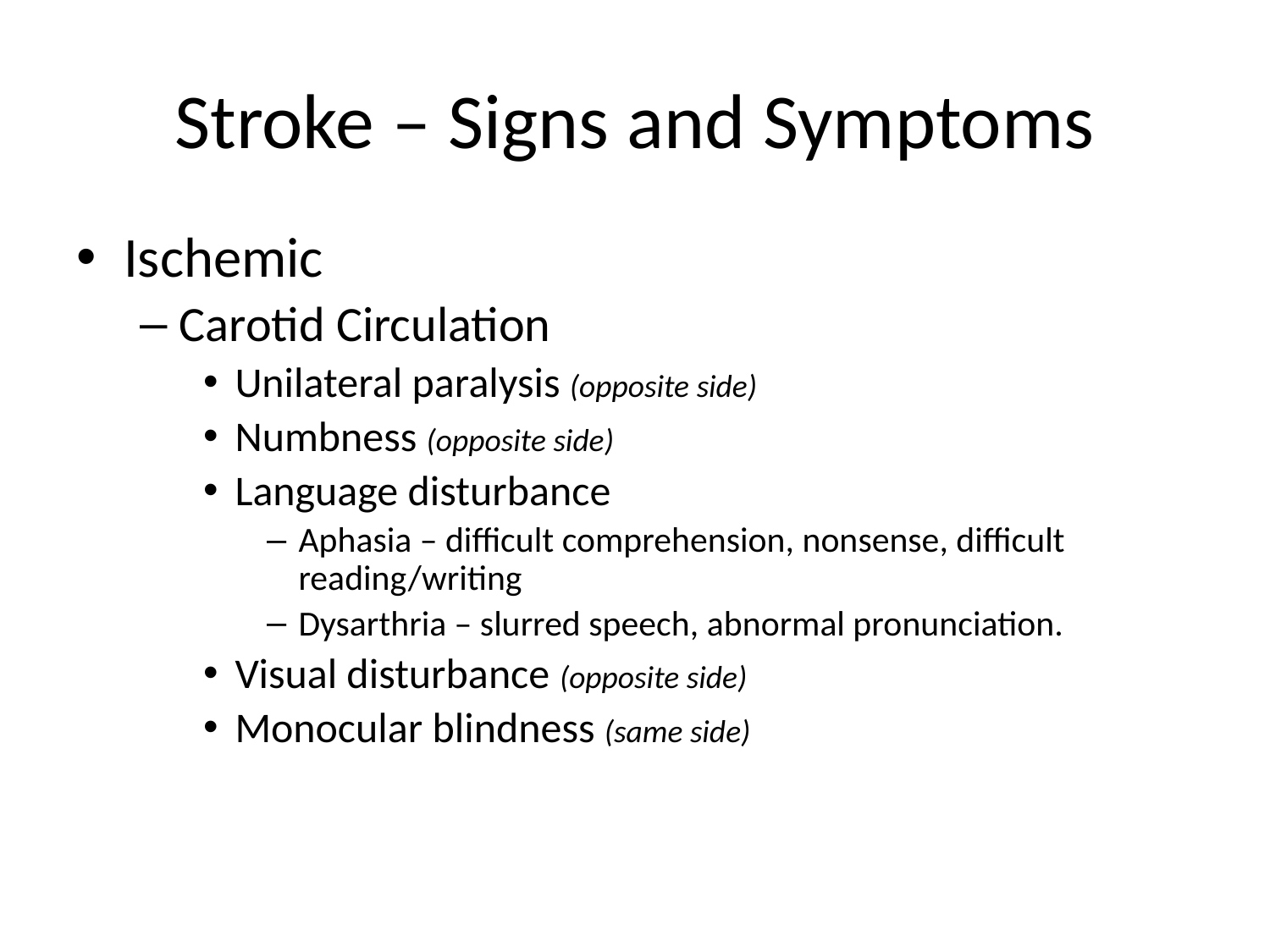

# Stroke – Signs and Symptoms
Ischemic
Carotid Circulation
Unilateral paralysis (opposite side)
Numbness (opposite side)
Language disturbance
Aphasia – difficult comprehension, nonsense, difficult reading/writing
Dysarthria – slurred speech, abnormal pronunciation.
Visual disturbance (opposite side)
Monocular blindness (same side)